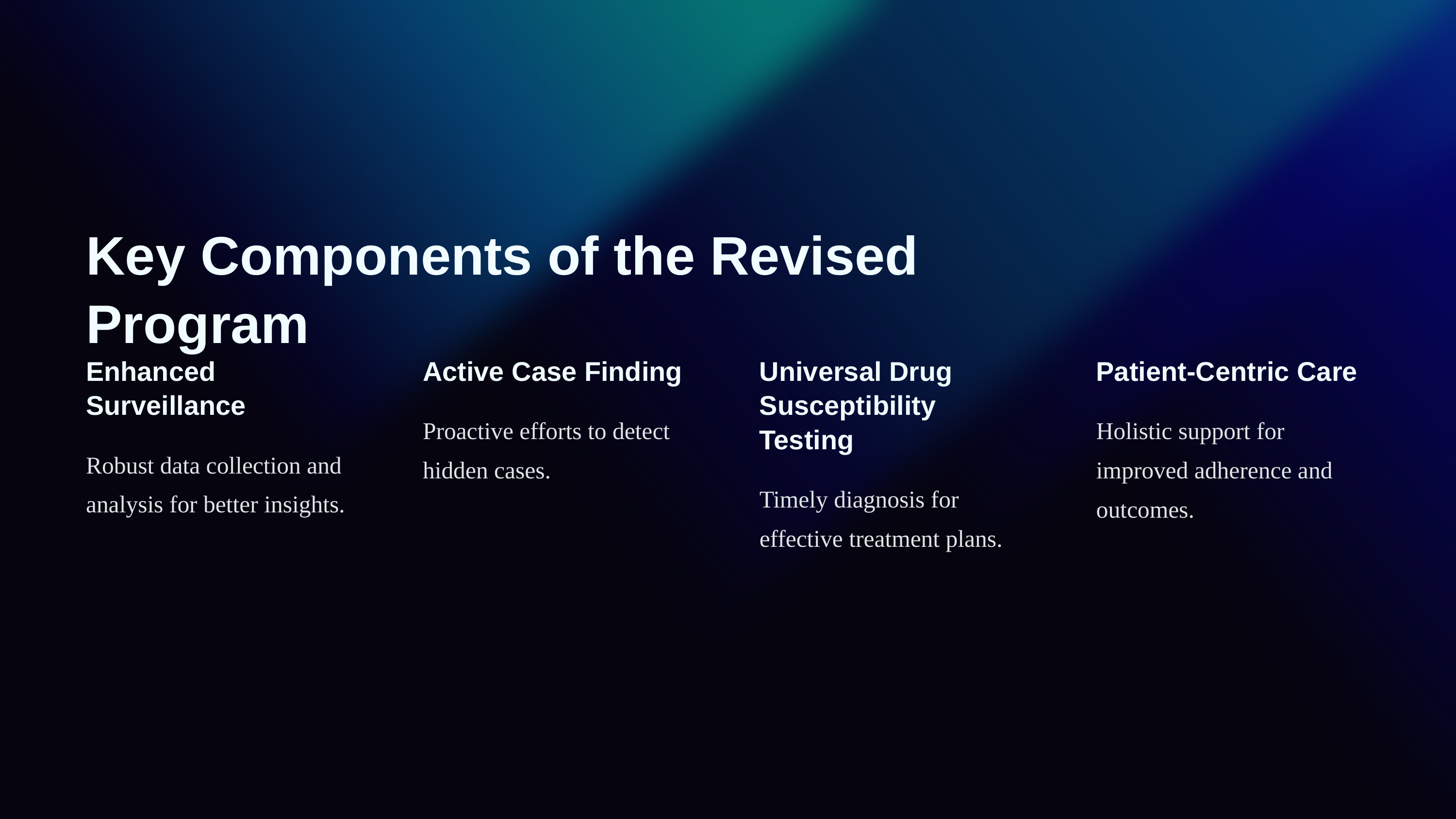

Key Components of the Revised Program
Enhanced Surveillance
Active Case Finding
Universal Drug Susceptibility Testing
Patient-Centric Care
Proactive efforts to detect hidden cases.
Holistic support for improved adherence and outcomes.
Robust data collection and analysis for better insights.
Timely diagnosis for effective treatment plans.